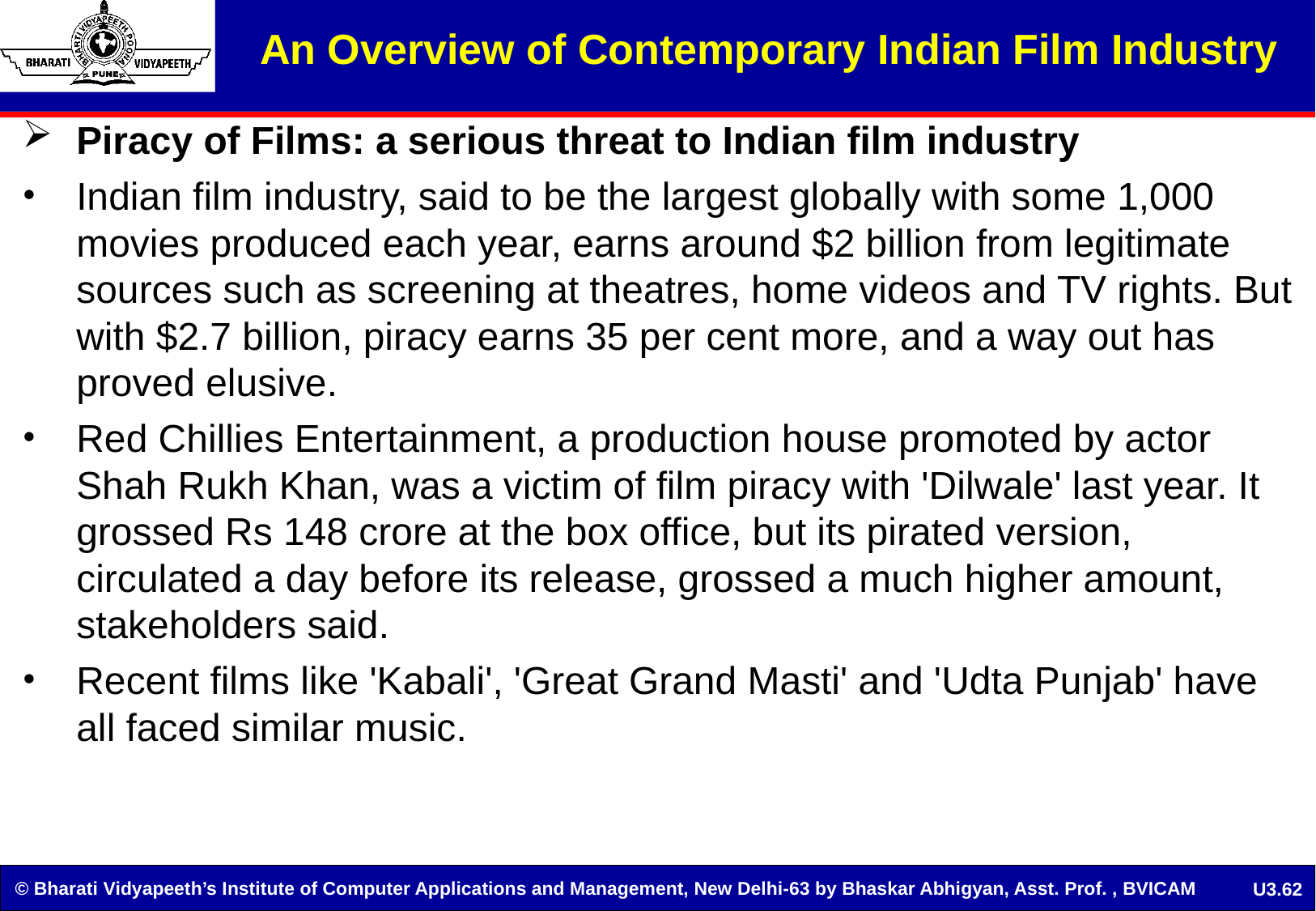

An Overview of Contemporary Indian Film Industry
Piracy of Films: a serious threat to Indian film industry
Indian film industry, said to be the largest globally with some 1,000 movies produced each year, earns around $2 billion from legitimate sources such as screening at theatres, home videos and TV rights. But with $2.7 billion, piracy earns 35 per cent more, and a way out has proved elusive.
Red Chillies Entertainment, a production house promoted by actor Shah Rukh Khan, was a victim of film piracy with 'Dilwale' last year. It grossed Rs 148 crore at the box office, but its pirated version, circulated a day before its release, grossed a much higher amount, stakeholders said.
Recent films like 'Kabali', 'Great Grand Masti' and 'Udta Punjab' have all faced similar music.